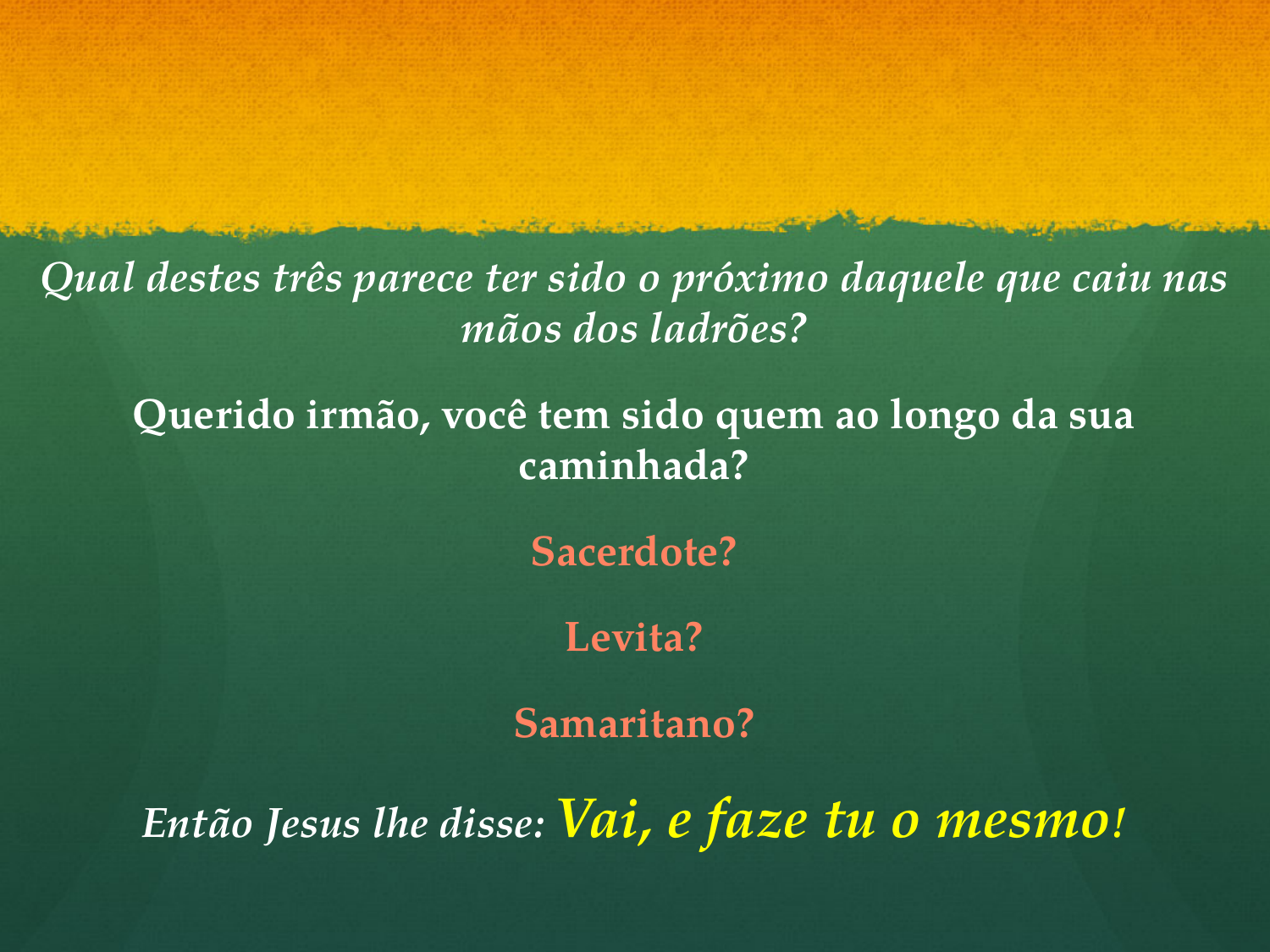

#
Qual destes três parece ter sido o próximo daquele que caiu nas mãos dos ladrões?
Querido irmão, você tem sido quem ao longo da sua caminhada?
Sacerdote?
Levita?
Samaritano?
Então Jesus lhe disse: Vai, e faze tu o mesmo!